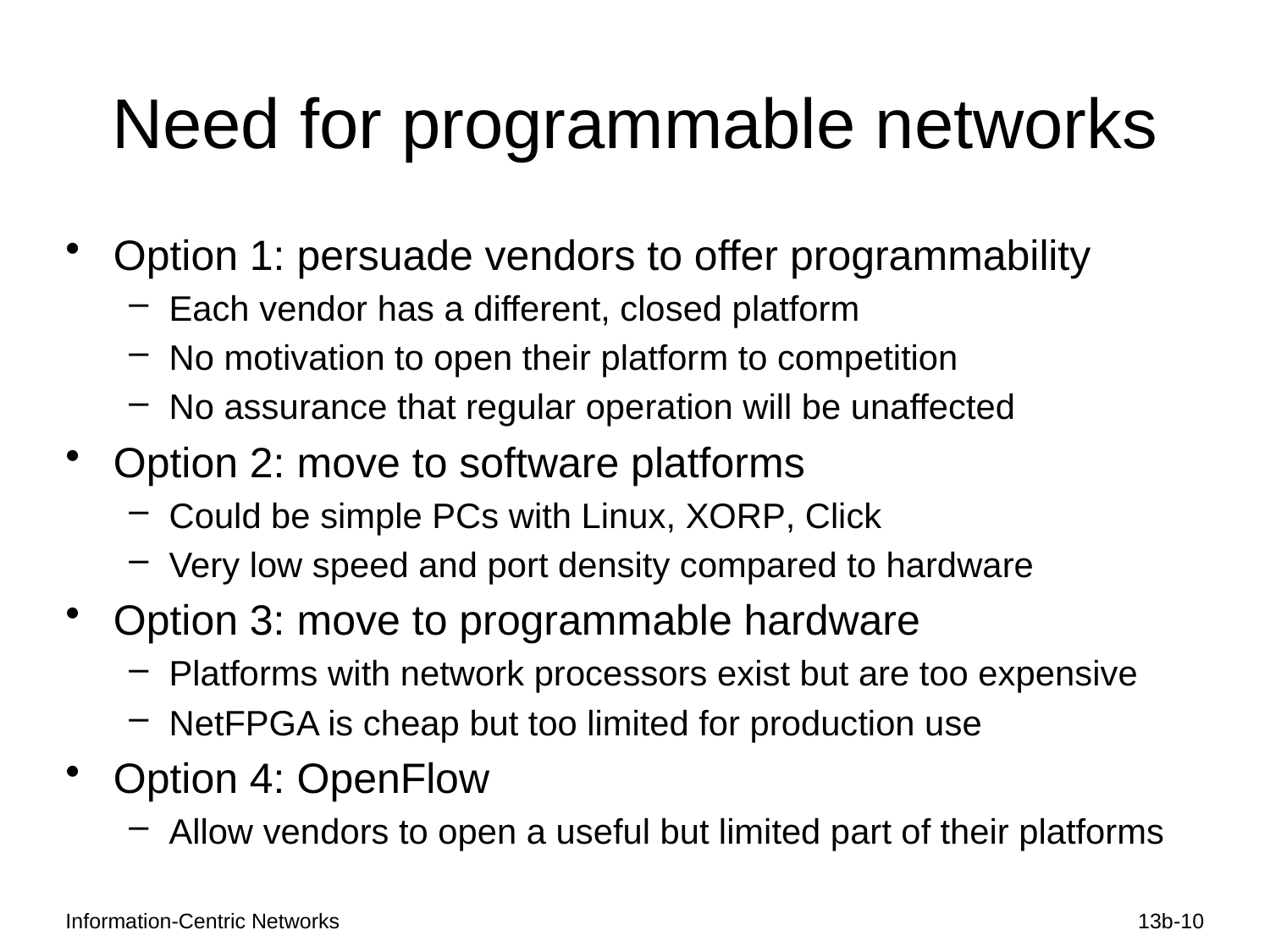

# Need for programmable networks
Option 1: persuade vendors to offer programmability
Each vendor has a different, closed platform
No motivation to open their platform to competition
No assurance that regular operation will be unaffected
Option 2: move to software platforms
Could be simple PCs with Linux, XORP, Click
Very low speed and port density compared to hardware
Option 3: move to programmable hardware
Platforms with network processors exist but are too expensive
NetFPGA is cheap but too limited for production use
Option 4: OpenFlow
Allow vendors to open a useful but limited part of their platforms
Information-Centric Networks
13b-10